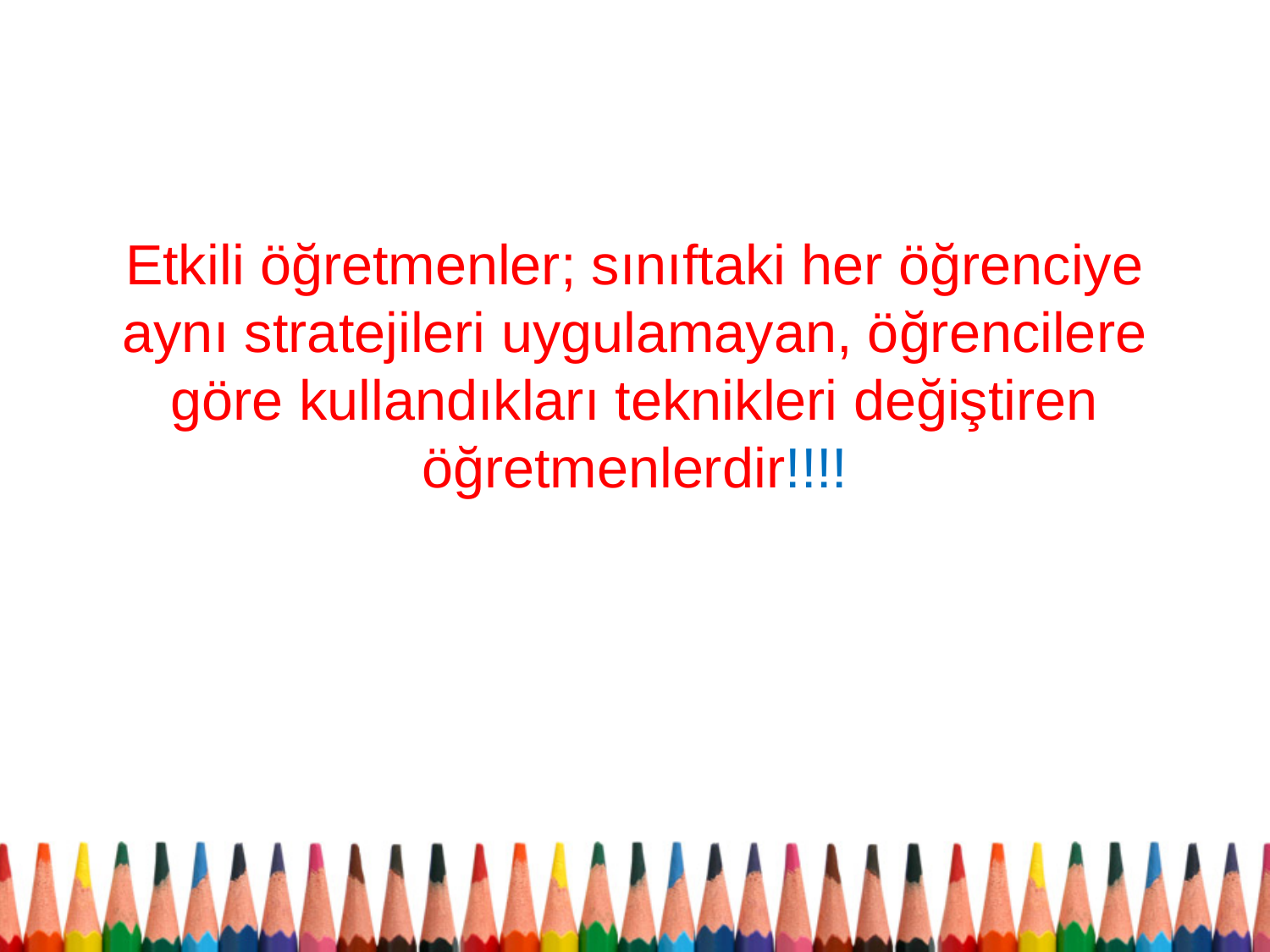

#
Etkili öğretmenler; sınıftaki her öğrenciye aynı stratejileri uygulamayan, öğrencilere göre kullandıkları teknikleri değiştiren öğretmenlerdir!!!!